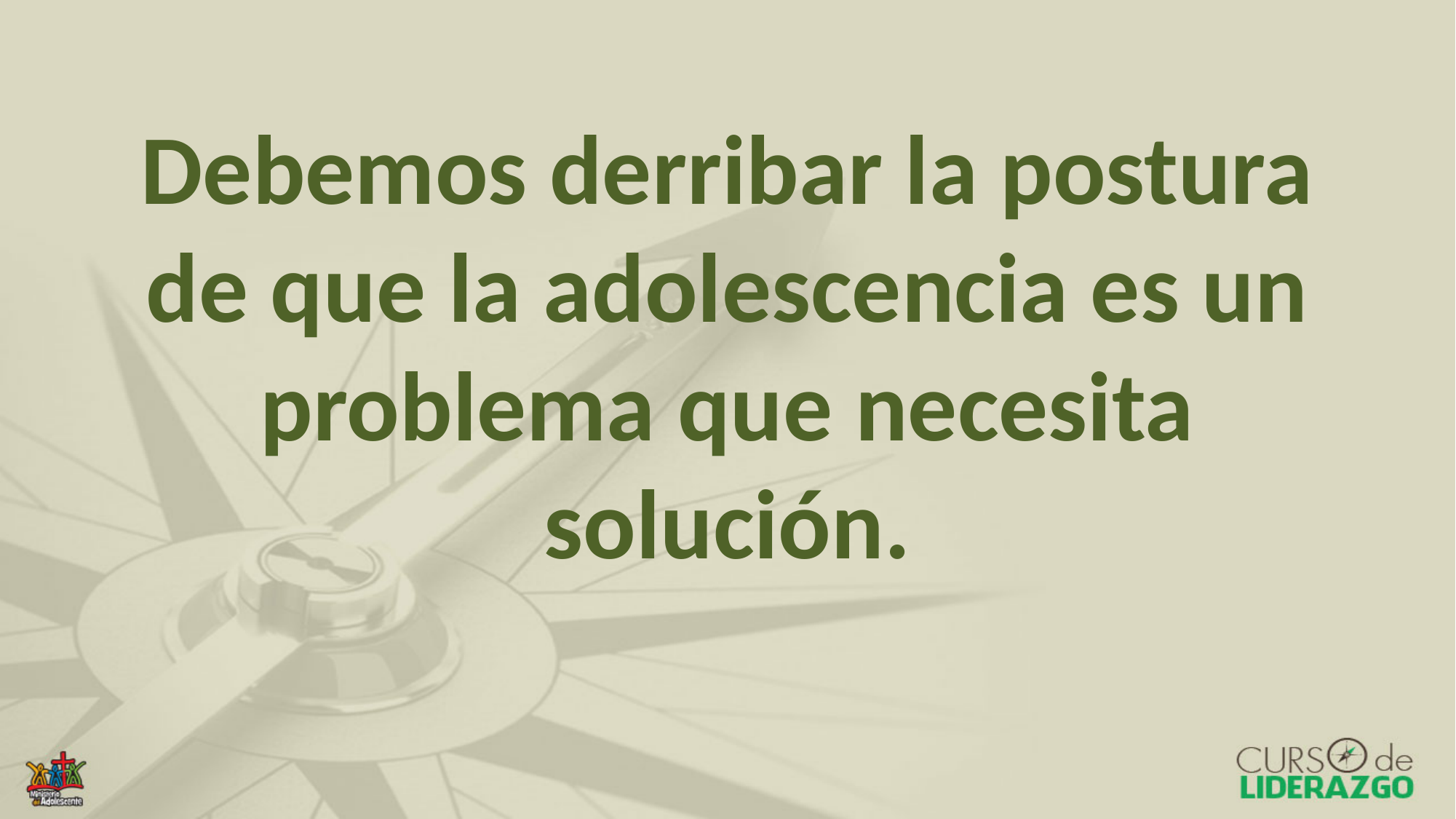

# Debemos derribar la postura de que la adolescencia es un problema que necesita solución.